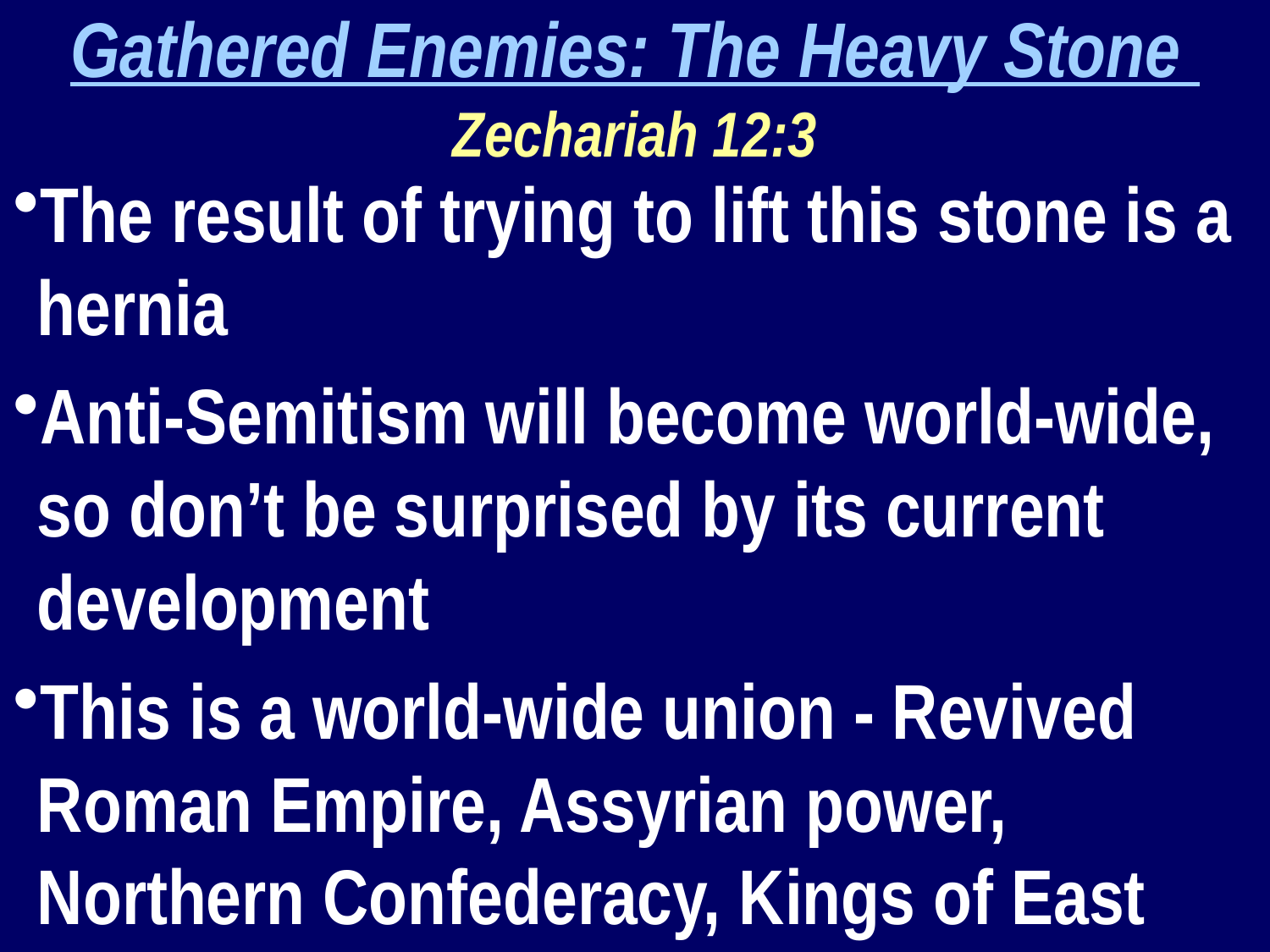

Gathered Enemies: The Heavy Stone
Zechariah 12:3
The result of trying to lift this stone is a hernia
Anti-Semitism will become world-wide, so don’t be surprised by its current development
This is a world-wide union - Revived Roman Empire, Assyrian power, Northern Confederacy, Kings of East